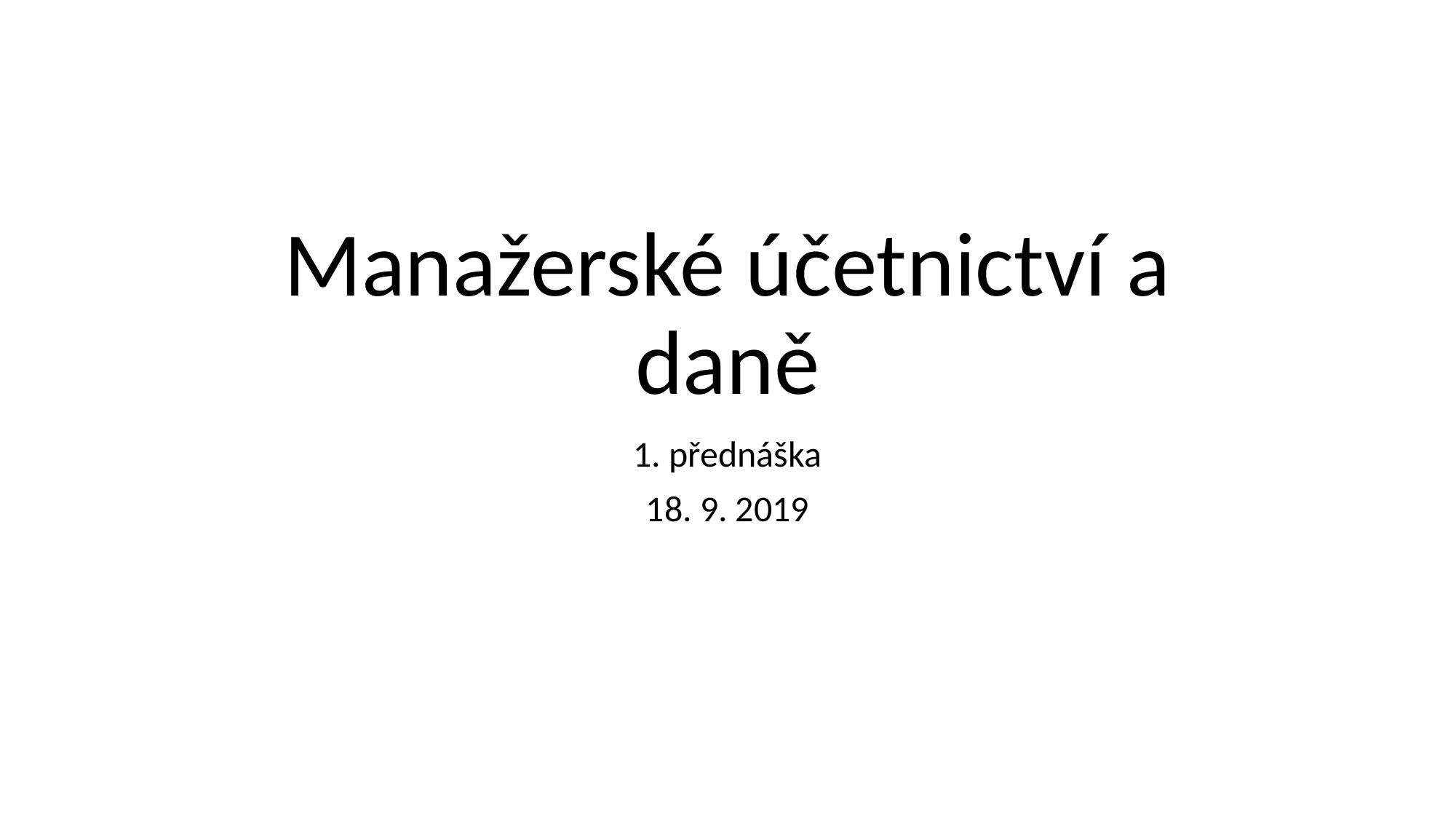

# Manažerské účetnictví a daně
1. přednáška
18. 9. 2019